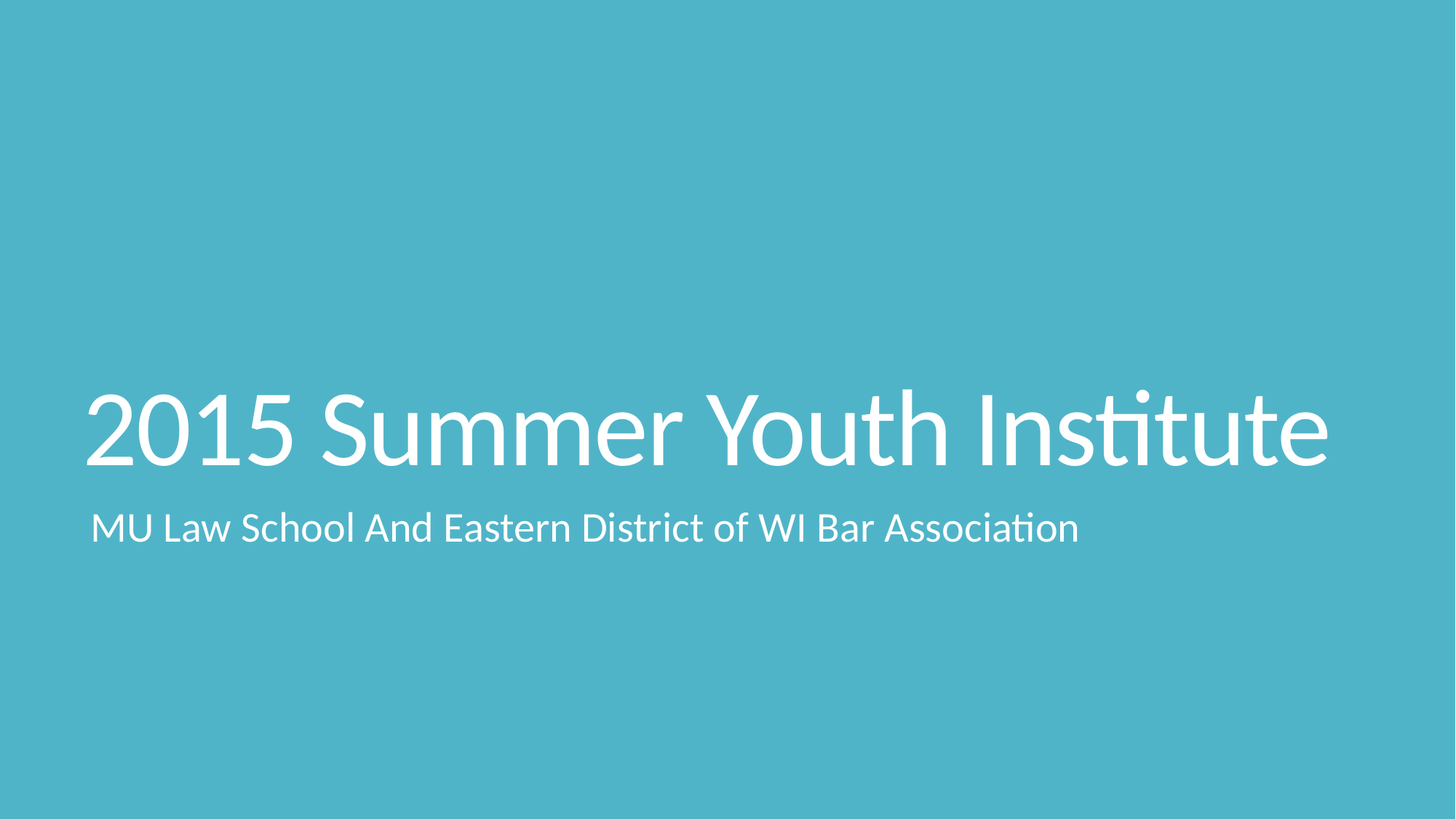

# 2015 Summer Youth Institute
MU Law School And Eastern District of WI Bar Association